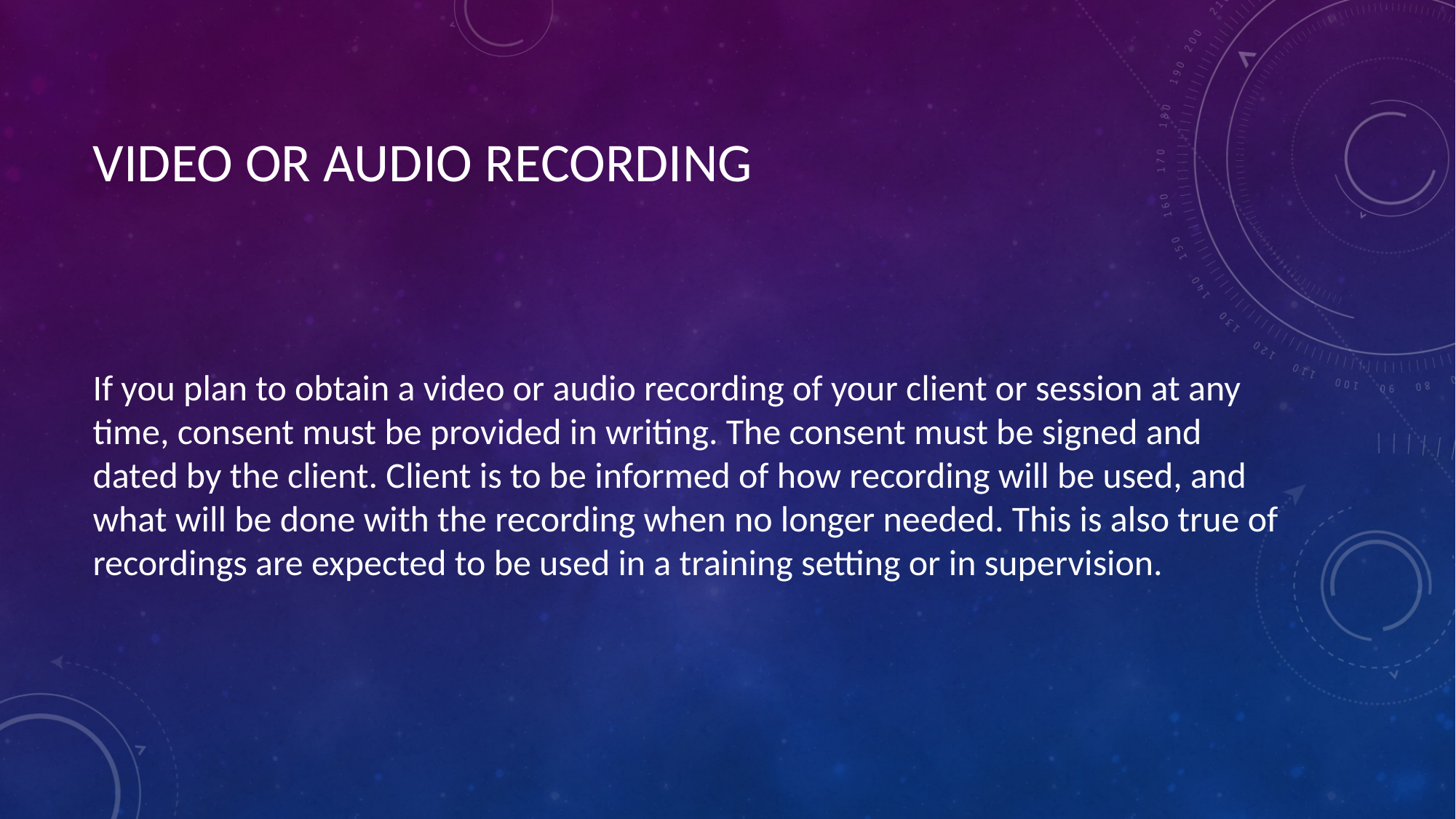

# Video or audio recording
If you plan to obtain a video or audio recording of your client or session at any time, consent must be provided in writing. The consent must be signed and dated by the client. Client is to be informed of how recording will be used, and what will be done with the recording when no longer needed. This is also true of recordings are expected to be used in a training setting or in supervision.